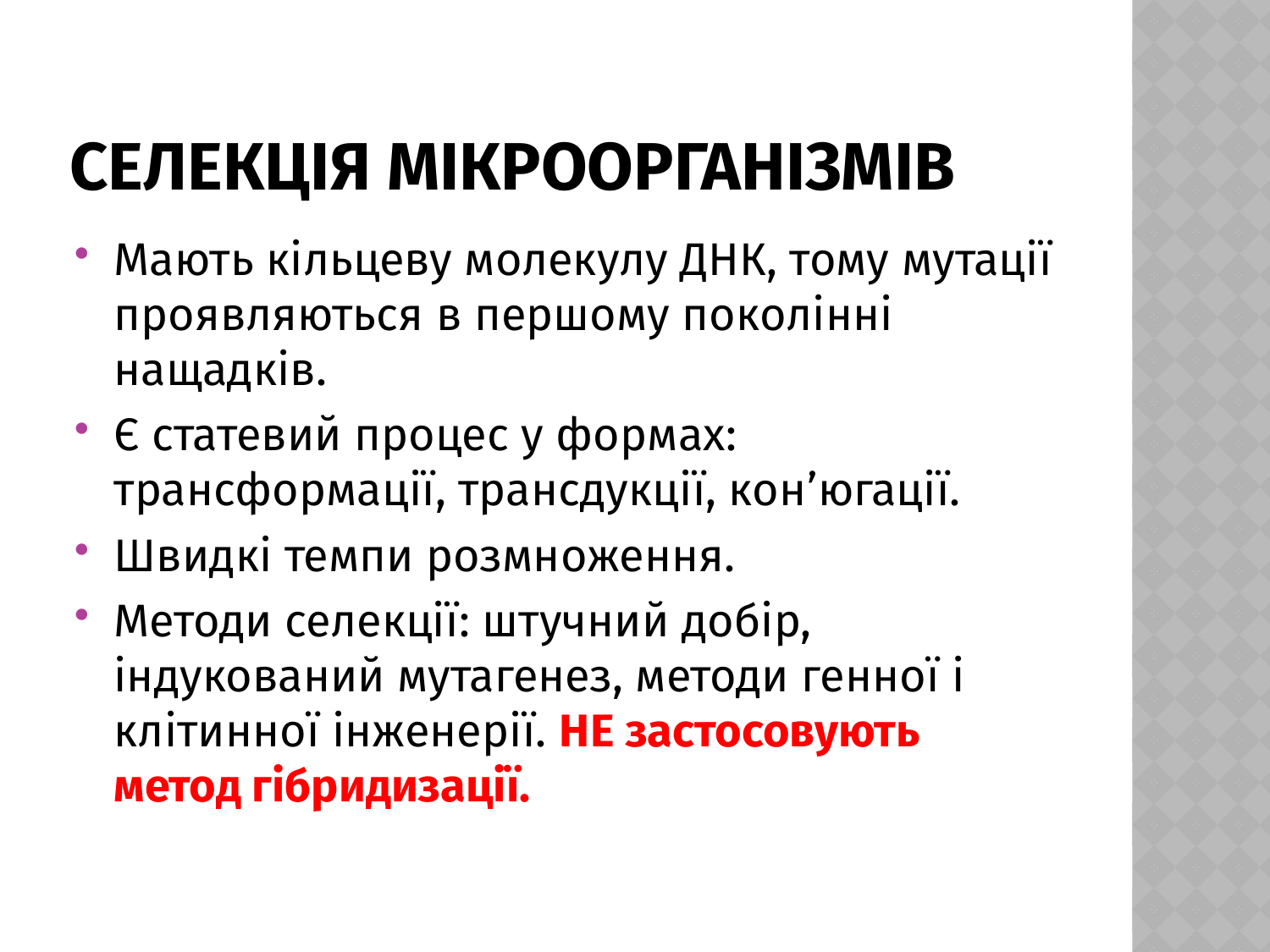

# Селекція мікроорганізмів
Мають кільцеву молекулу ДНК, тому мутації проявляються в першому поколінні нащадків.
Є статевий процес у формах: трансформації, трансдукції, кон’югації.
Швидкі темпи розмноження.
Методи селекції: штучний добір, індукований мутагенез, методи генної і клітинної інженерії. НЕ застосовують метод гібридизації.